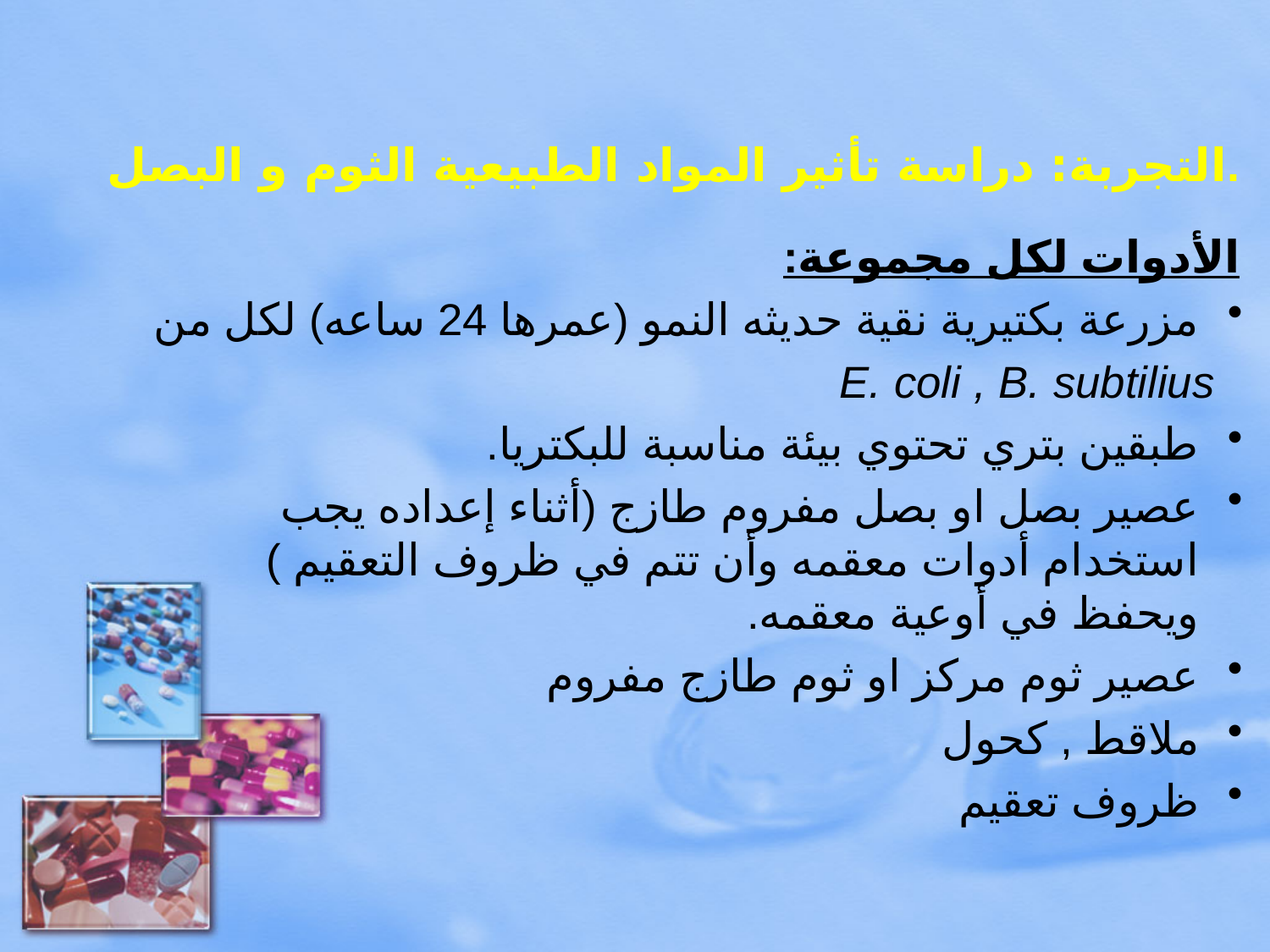

# التجربة: دراسة تأثير المواد الطبيعية الثوم و البصل.
الأدوات لكل مجموعة:
مزرعة بكتيرية نقية حديثه النمو (عمرها 24 ساعه) لكل من
  E. coli , B. subtilius
طبقين بتري تحتوي بيئة مناسبة للبكتريا.
عصير بصل او بصل مفروم طازج (أثناء إعداده يجب استخدام أدوات معقمه وأن تتم في ظروف التعقيم ) ويحفظ في أوعية معقمه.
عصير ثوم مركز او ثوم طازج مفروم
ملاقط , كحول
ظروف تعقيم